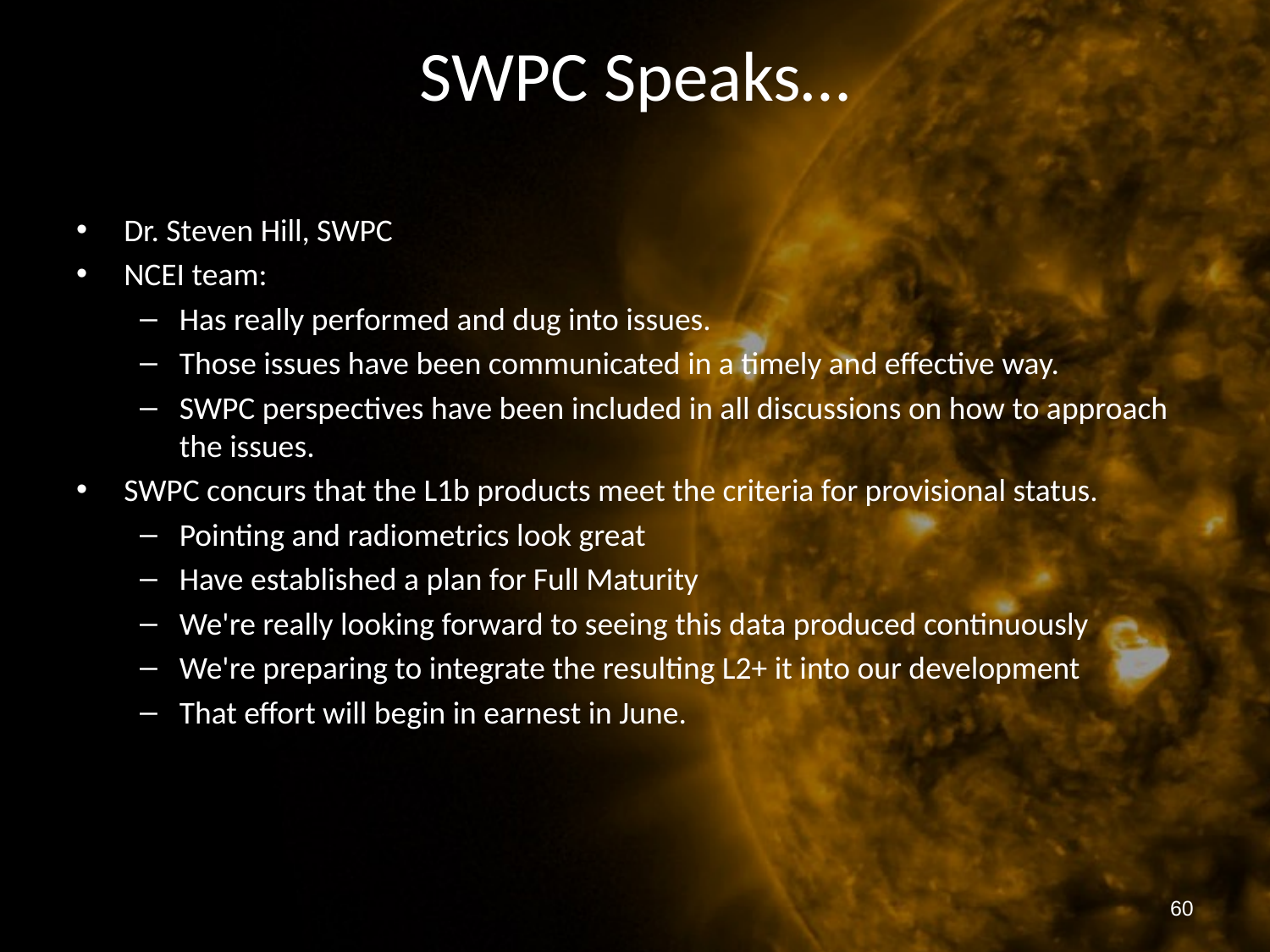

# SWPC Speaks…
Dr. Steven Hill, SWPC
NCEI team:
Has really performed and dug into issues.
Those issues have been communicated in a timely and effective way.
SWPC perspectives have been included in all discussions on how to approach the issues.
SWPC concurs that the L1b products meet the criteria for provisional status.
Pointing and radiometrics look great
Have established a plan for Full Maturity
We're really looking forward to seeing this data produced continuously
We're preparing to integrate the resulting L2+ it into our development
That effort will begin in earnest in June.
60